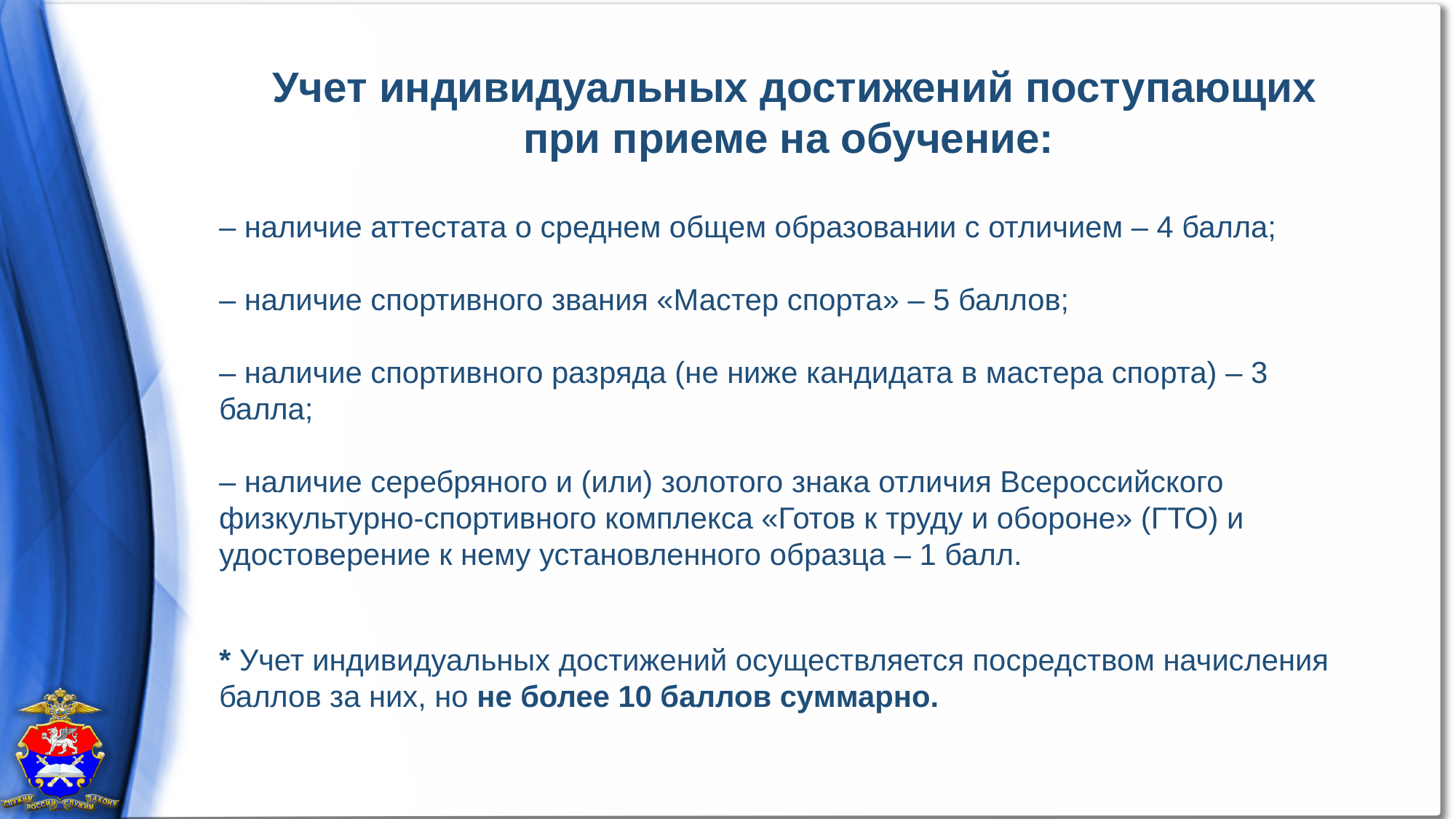

Учет индивидуальных достижений поступающих
при приеме на обучение:

– наличие аттестата о среднем общем образовании с отличием – 4 балла;

– наличие спортивного звания «Мастер спорта» – 5 баллов;

– наличие спортивного разряда (не ниже кандидата в мастера спорта) – 3 балла;

– наличие серебряного и (или) золотого знака отличия Всероссийского физкультурно-спортивного комплекса «Готов к труду и обороне» (ГТО) и удостоверение к нему установленного образца – 1 балл.

* Учет индивидуальных достижений осуществляется посредством начисления баллов за них, но не более 10 баллов суммарно.